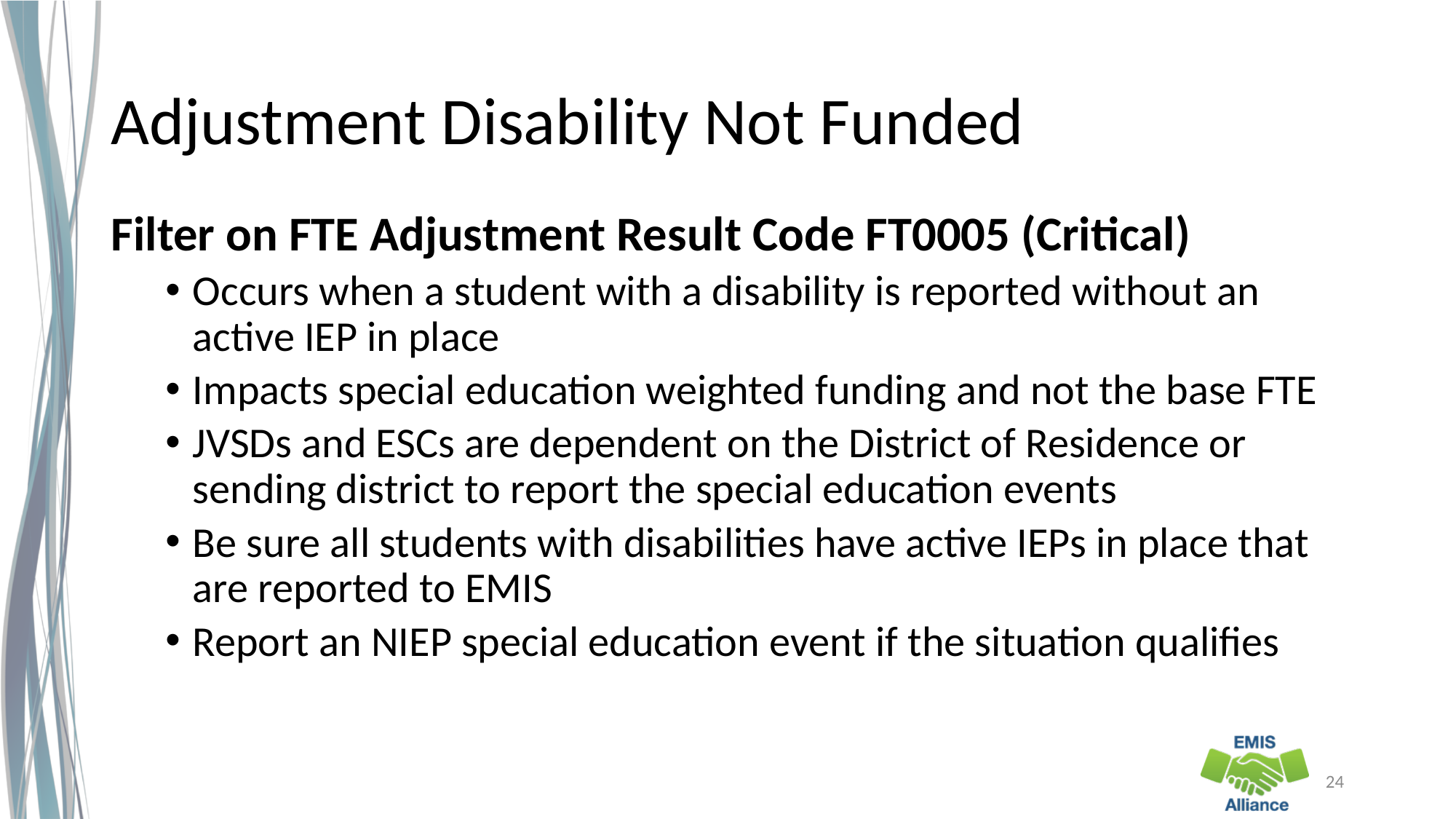

# Adjustment Disability Not Funded
Filter on FTE Adjustment Result Code FT0005 (Critical)
Occurs when a student with a disability is reported without an active IEP in place
Impacts special education weighted funding and not the base FTE
JVSDs and ESCs are dependent on the District of Residence or sending district to report the special education events
Be sure all students with disabilities have active IEPs in place that are reported to EMIS
Report an NIEP special education event if the situation qualifies
24